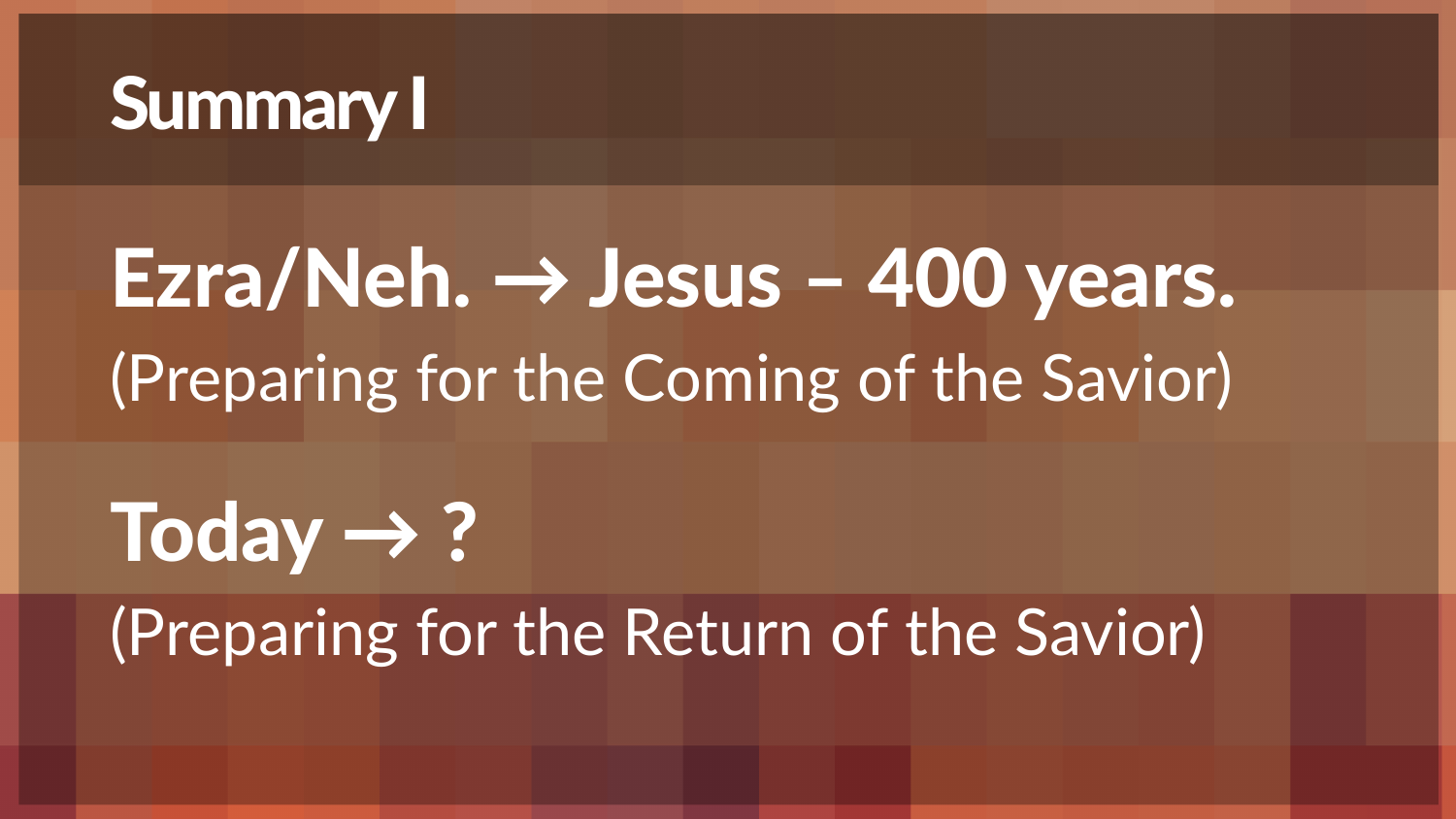

# Summary I
Ezra/Neh. → Jesus – 400 years.
(Preparing for the Coming of the Savior)

Today → ?
(Preparing for the Return of the Savior)